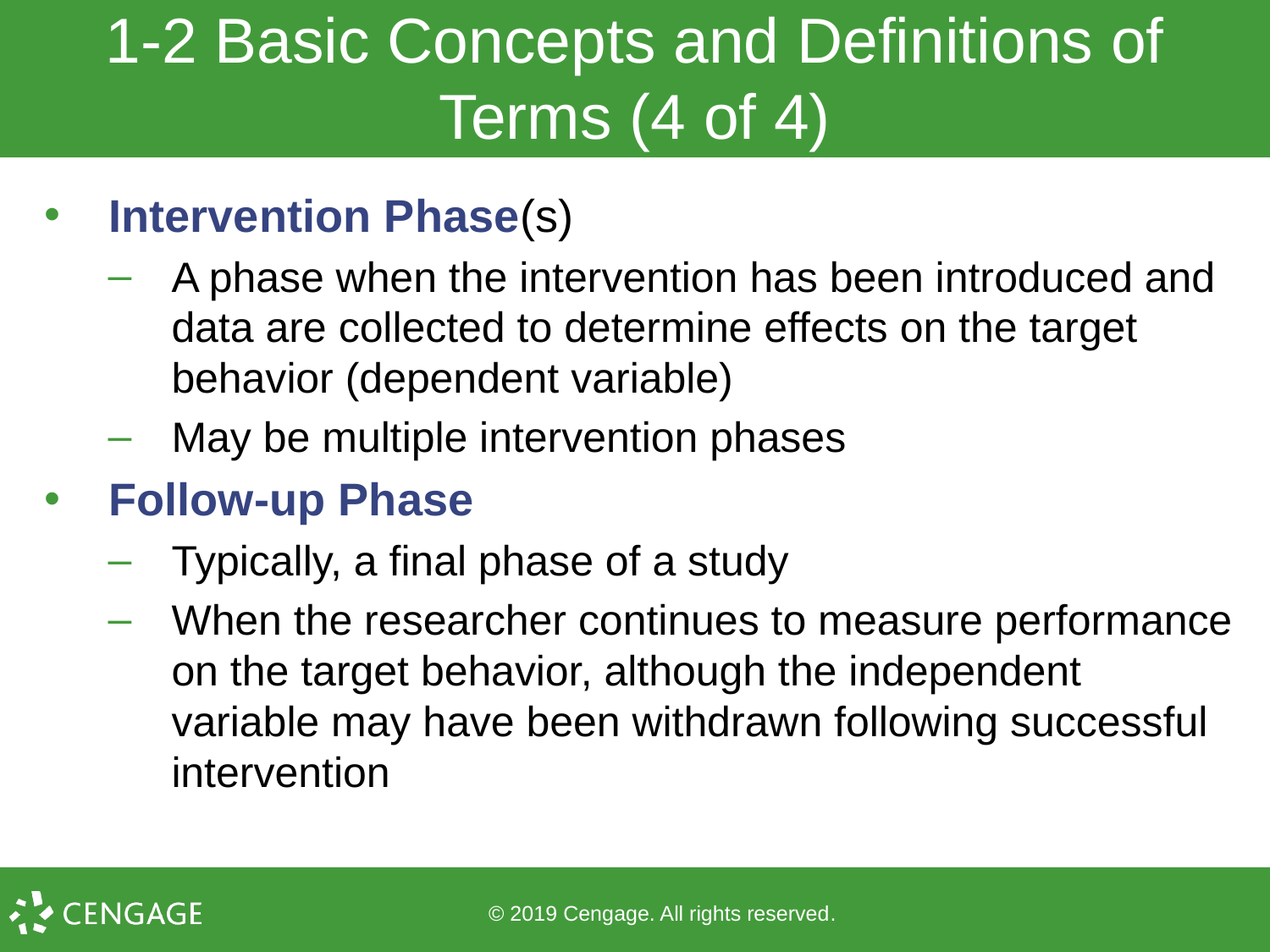

# 1-2 Basic Concepts and Definitions of Terms (4 of 4)
Intervention Phase(s)
A phase when the intervention has been introduced and data are collected to determine effects on the target behavior (dependent variable)
May be multiple intervention phases
Follow-up Phase
Typically, a final phase of a study
When the researcher continues to measure performance on the target behavior, although the independent variable may have been withdrawn following successful intervention